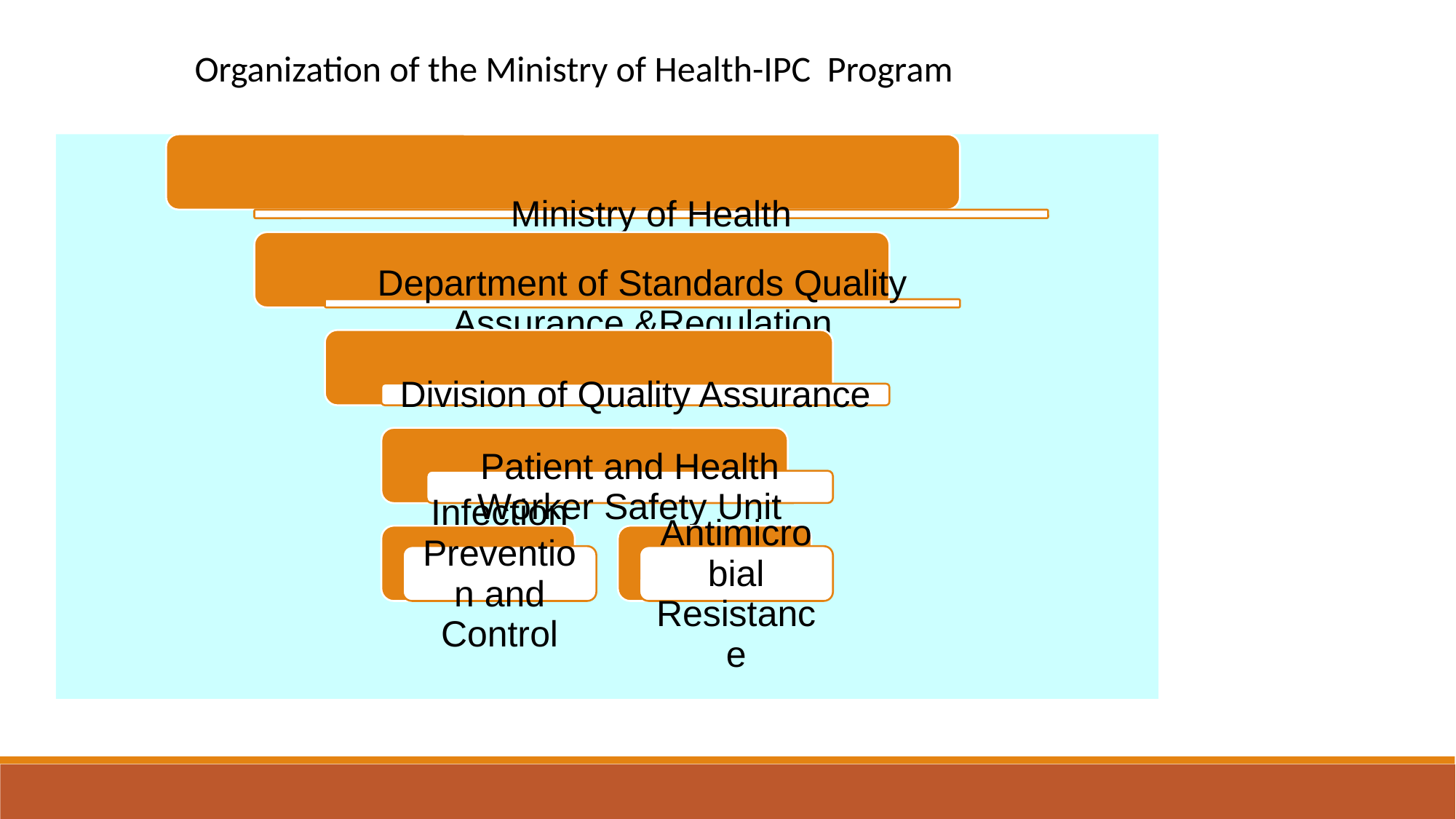

Organization of the Ministry of Health-IPC  Program
Ministry of Health
Department of Standards Quality Assurance &Regulation
Division of Quality Assurance
Patient and Health Worker Safety Unit